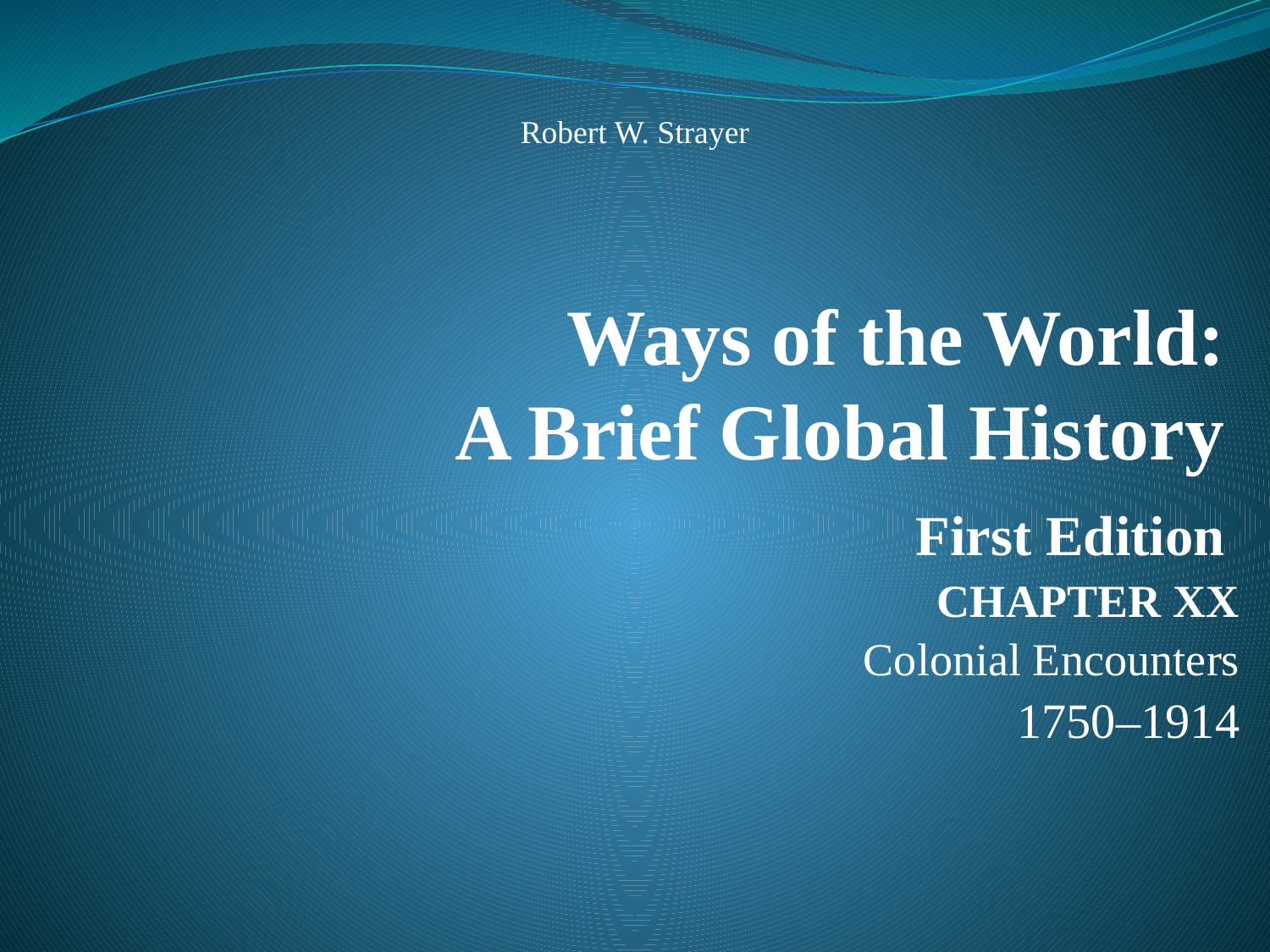

Robert W. Strayer
# Ways of the World: A Brief Global History First Edition
CHAPTER XX
Colonial Encounters
1750–1914